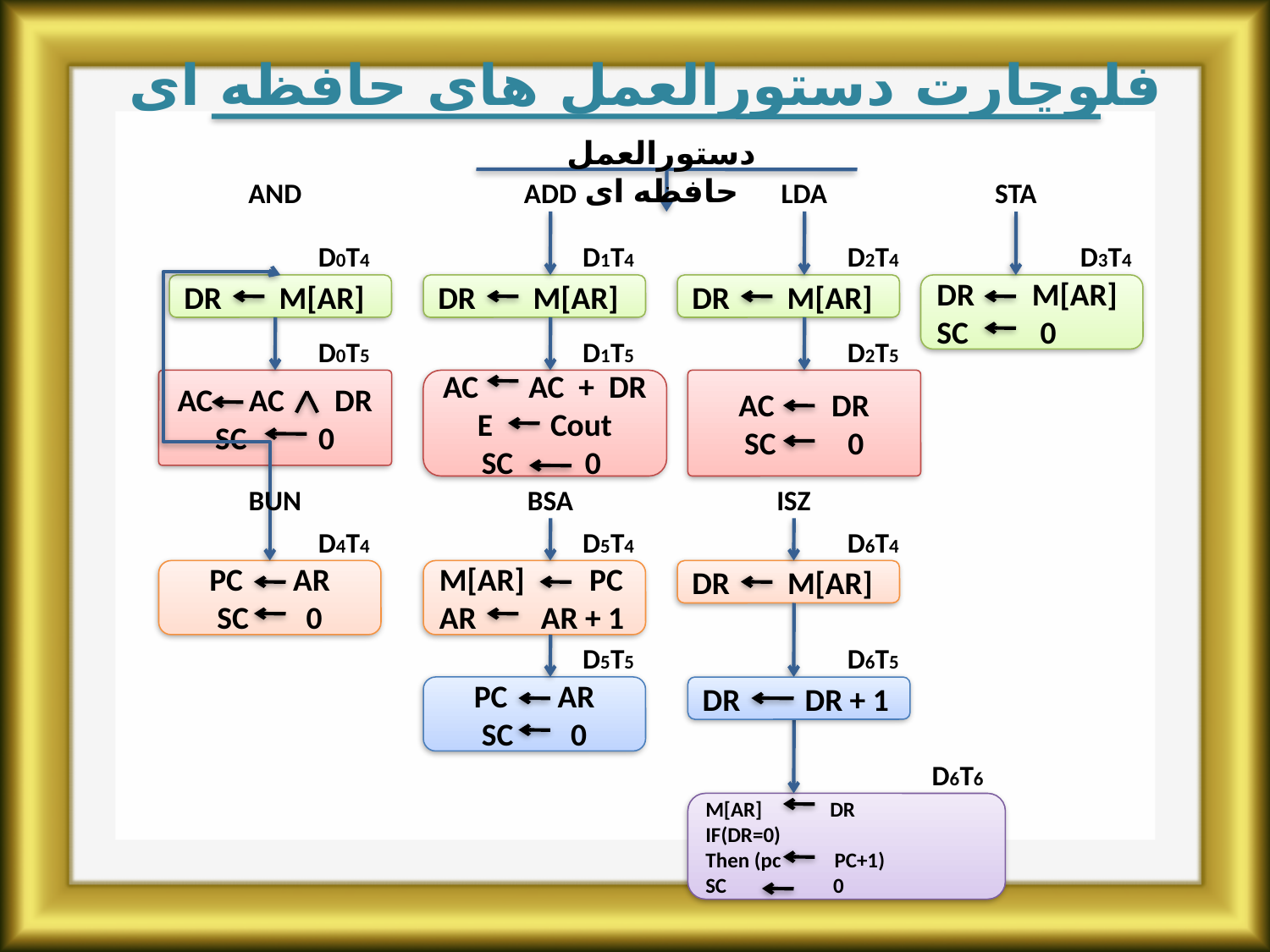

فلوچارت دستورالعمل های حافظه ای
دستورالعمل حافظه ای
AND
ADD
LDA
STA
D0T4
D1T4
D2T4
D3T4
DR        M[AR]
DR        M[AR]
DR        M[AR]
DR        M[AR]
SC          0
D0T5
D1T5
D2T5
AC     AC       DR
 SC          0
AC       AC  +  DR
E        Cout
SC          0

AC        DR
 SC          0
BUN
BSA
ISZ
D4T4
D5T4
D6T4
PC       AR
SC        0
M[AR]         PC
AR         AR + 1
DR        M[AR]
D5T5
D6T5
PC       AR
SC        0
DR         DR + 1
D6T6
M[AR]              DR
IF(DR=0)
Then (pc           PC+1)
SC                      0